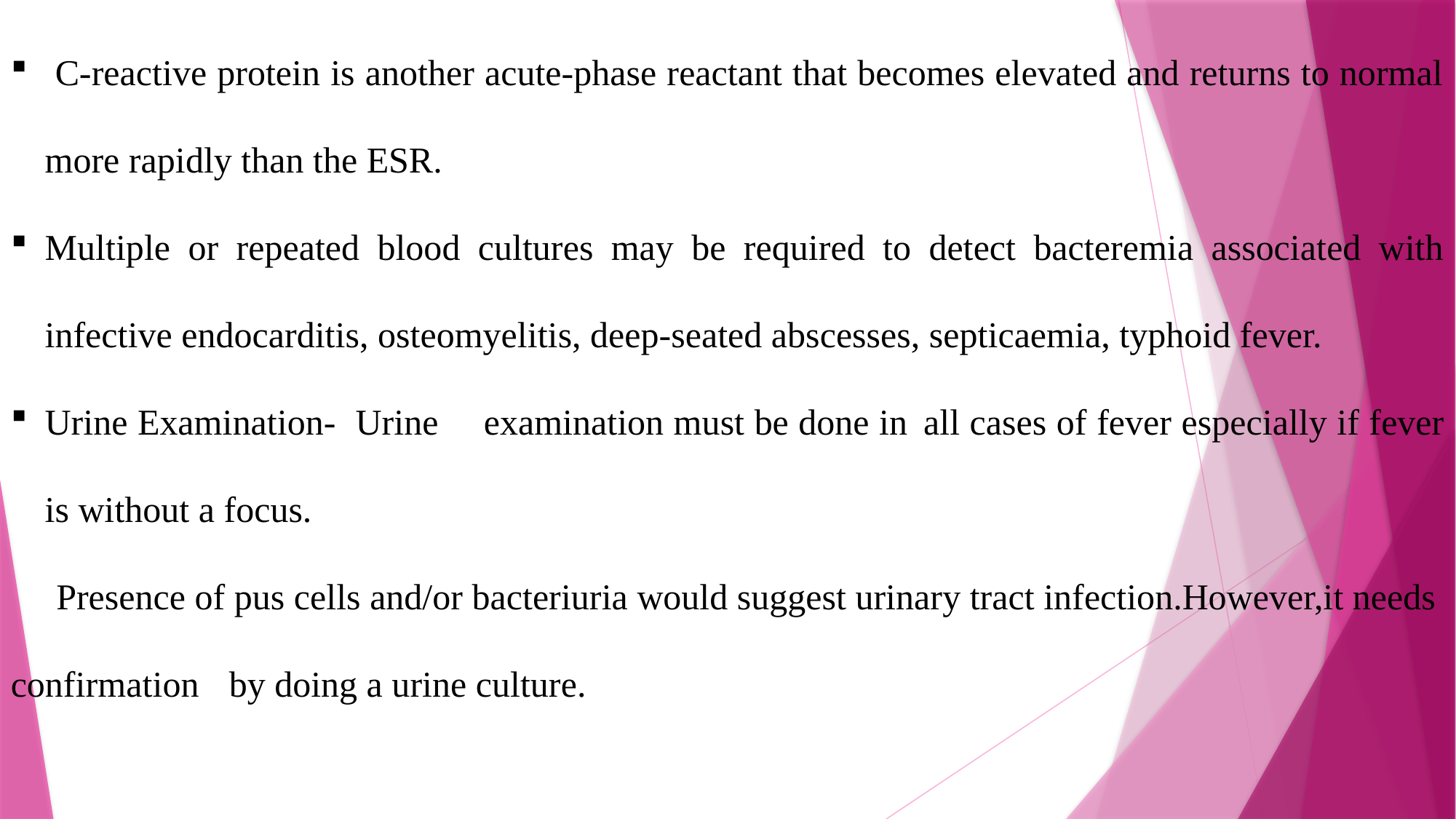

C-reactive protein is another acute-phase reactant that becomes elevated and returns to normal more rapidly than the ESR.
Multiple or repeated blood cultures may be required to detect bacteremia associated with infective endocarditis, osteomyelitis, deep-seated abscesses, septicaemia, typhoid fever.
Urine Examination-  Urine	examination must be done in	all cases of fever especially if fever is without a focus.
     Presence of pus cells and/or bacteriuria would suggest urinary tract infection.However,it needs confirmation	by doing a urine culture.